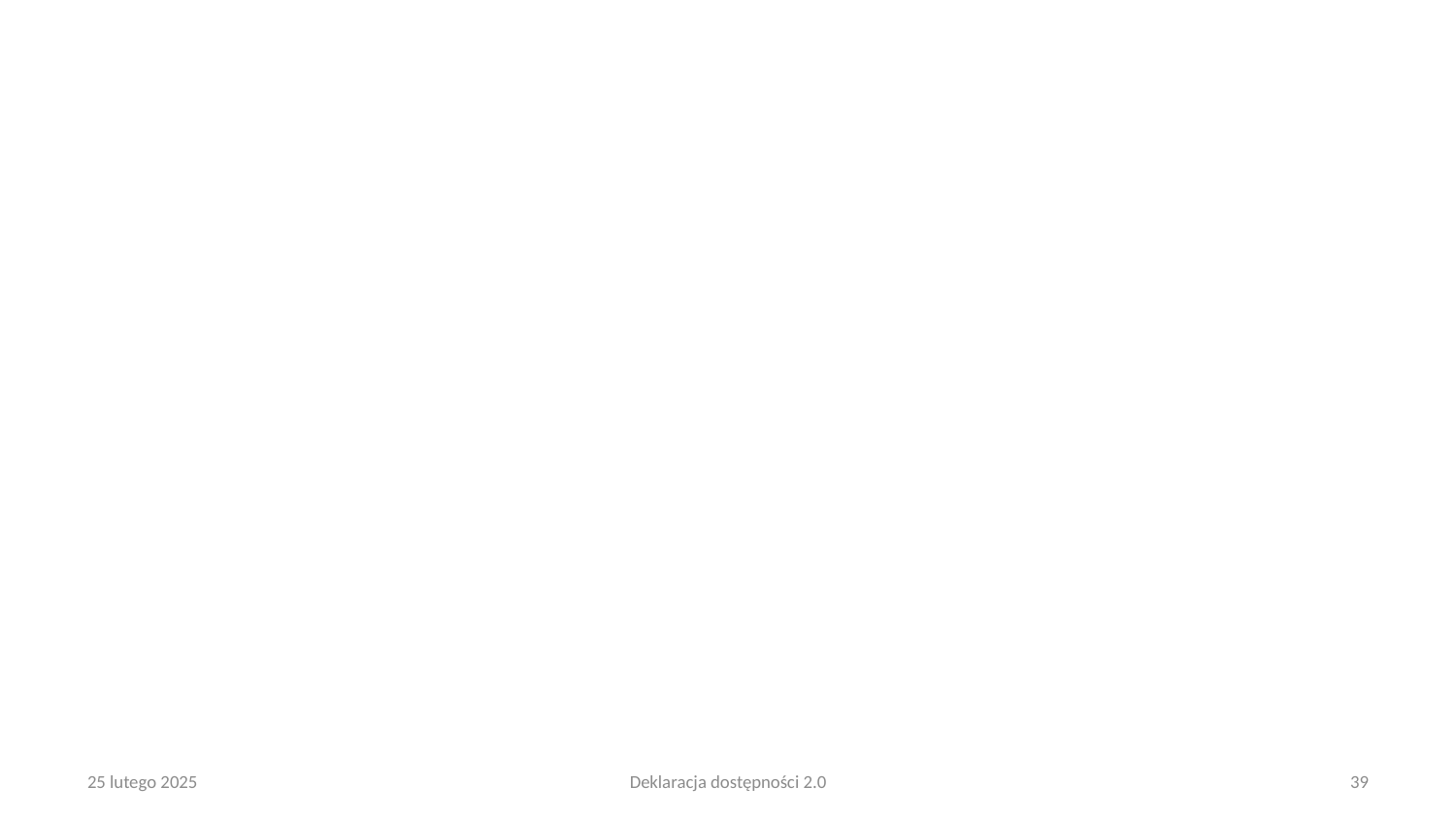

#

25 lutego 2025
Deklaracja dostępności 2.0
39